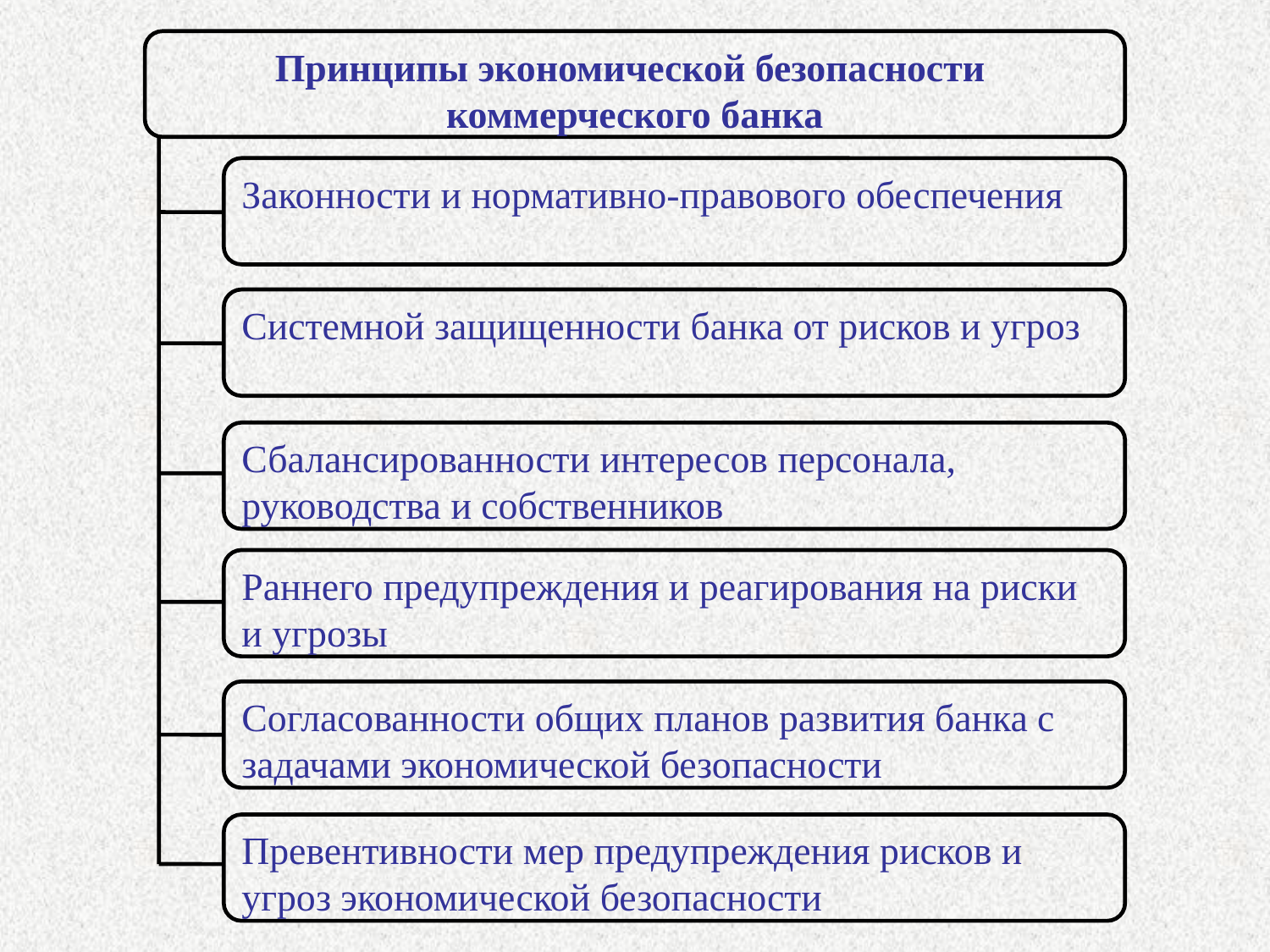

Принципы экономической безопасности
коммерческого банка

Законности и нормативно-правового обеспечения

Системной защищенности банка от рисков и угроз

Сбалансированности интересов персонала, руководства и собственников

Раннего предупреждения и реагирования на риски и угрозы

Согласованности общих планов развития банка с задачами экономической безопасности

Превентивности мер предупреждения рисков и угроз экономической безопасности